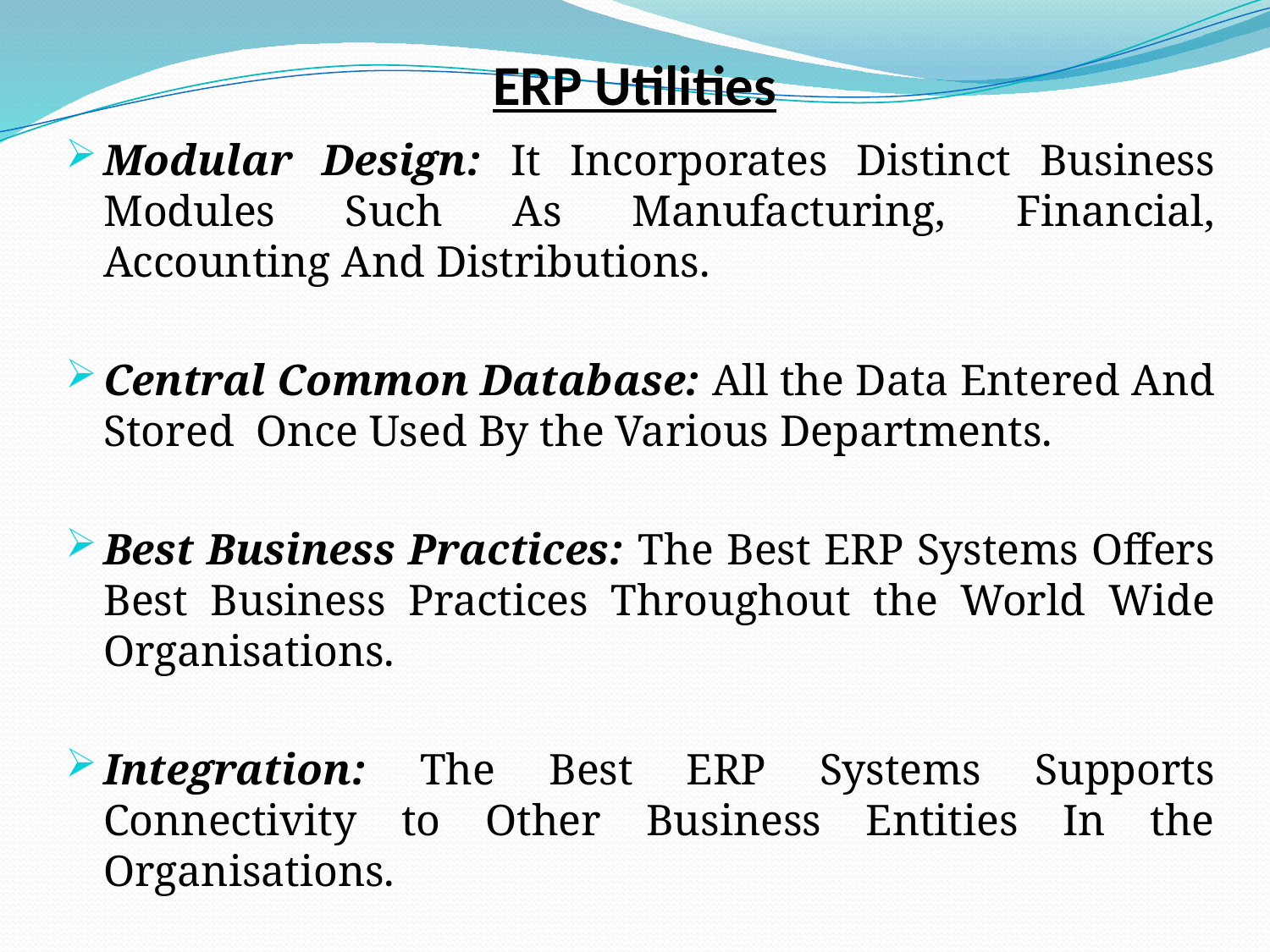

# ERP Utilities
Modular Design: It Incorporates Distinct Business Modules Such As Manufacturing, Financial, Accounting And Distributions.

Central Common Database: All the Data Entered And Stored  Once Used By the Various Departments.

Best Business Practices: The Best ERP Systems Offers Best Business Practices Throughout the World Wide Organisations.

Integration: The Best ERP Systems Supports Connectivity to Other Business Entities In the Organisations.